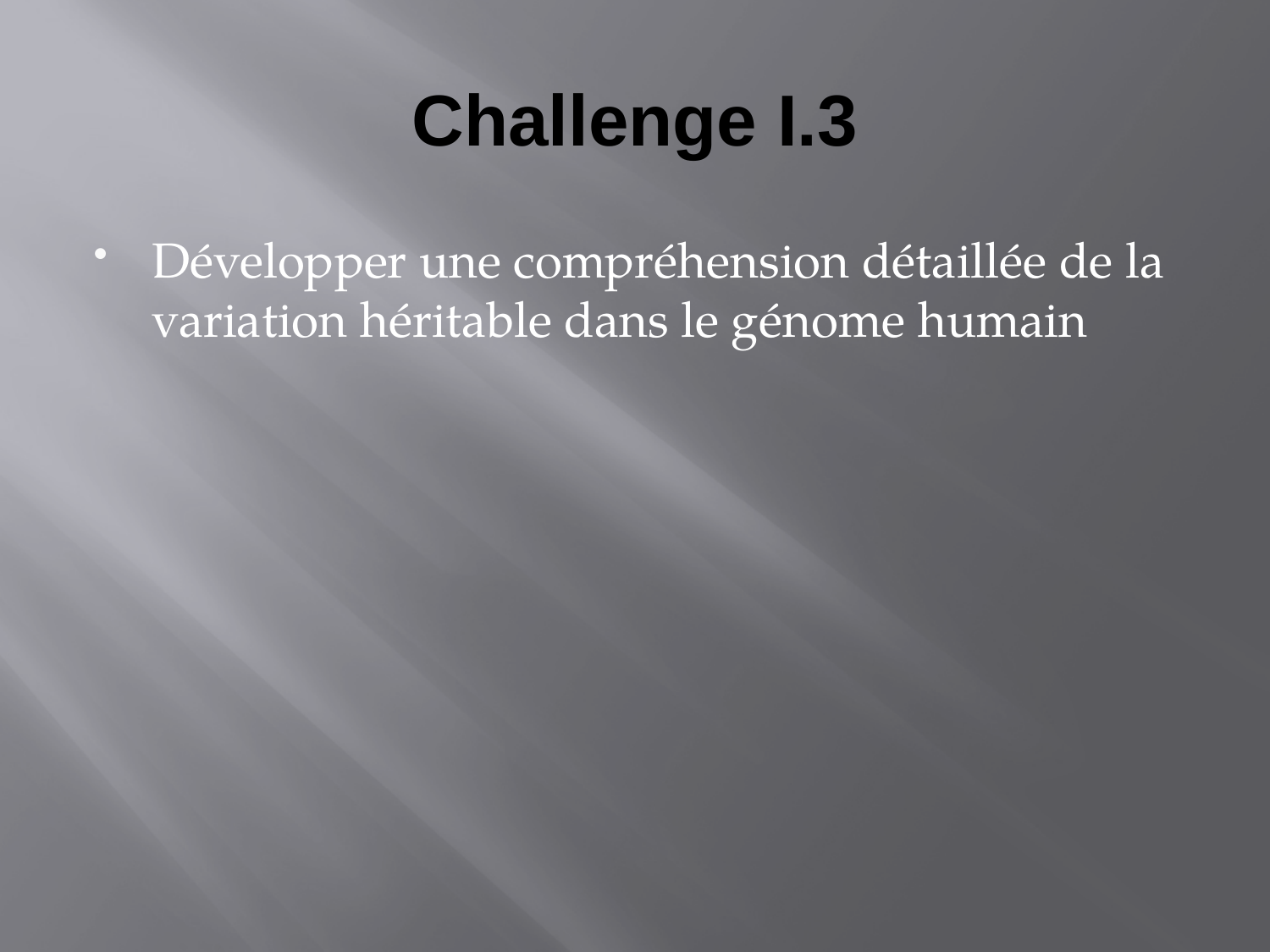

# Challenge I.3
Développer une compréhension détaillée de la variation héritable dans le génome humain